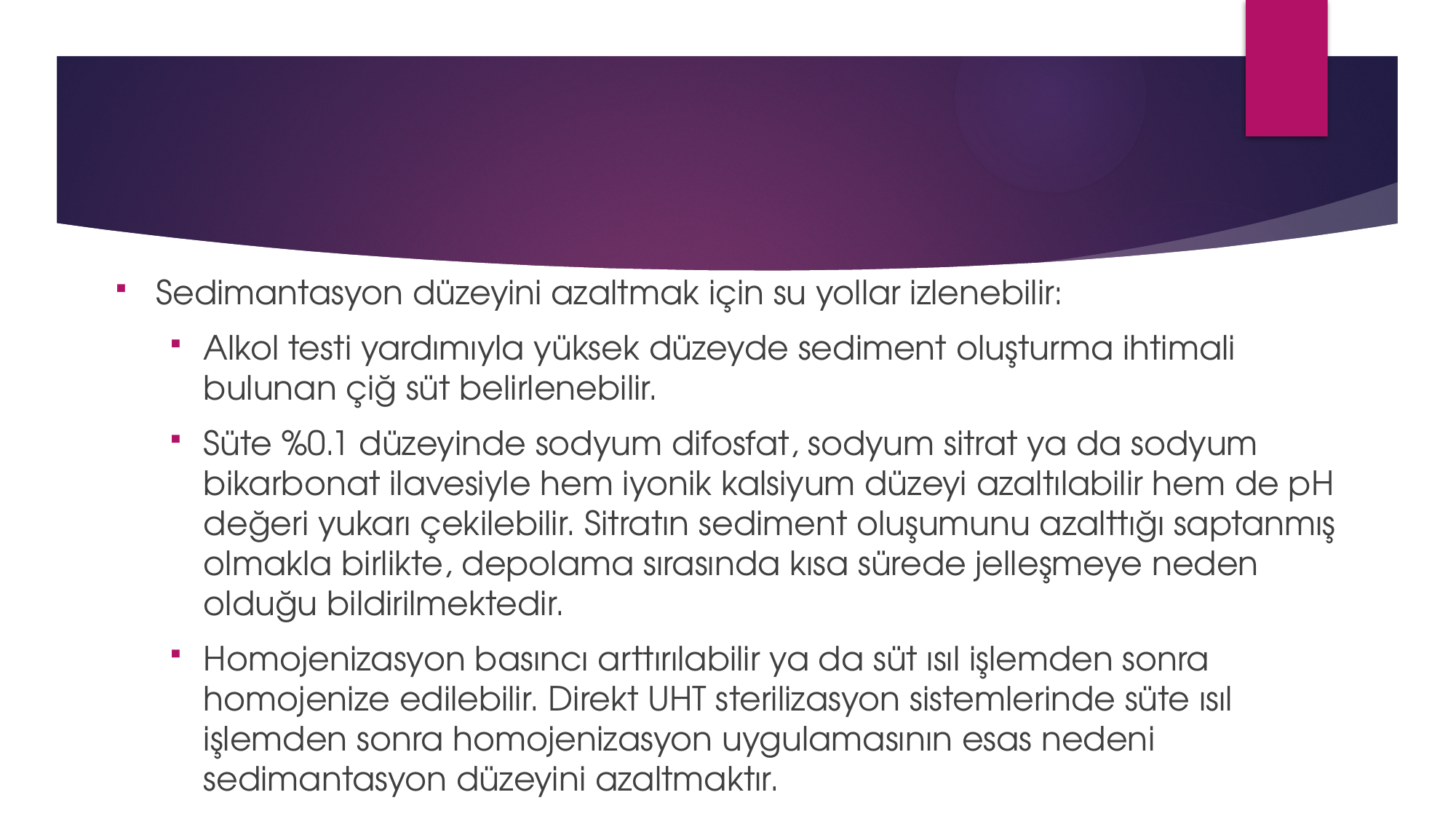

Sedimantasyon düzeyini azaltmak için su yollar izlenebilir:
Alkol testi yardımıyla yüksek düzeyde sediment oluşturma ihtimali bulunan çiğ süt belirlenebilir.
Süte %0.1 düzeyinde sodyum difosfat, sodyum sitrat ya da sodyum bikarbonat ilavesiyle hem iyonik kalsiyum düzeyi azaltılabilir hem de pH değeri yukarı çekilebilir. Sitratın sediment oluşumunu azalttığı saptanmış olmakla birlikte, depolama sırasında kısa sürede jelleşmeye neden olduğu bildirilmektedir.
Homojenizasyon basıncı arttırılabilir ya da süt ısıl işlemden sonra homojenize edilebilir. Direkt UHT sterilizasyon sistemlerinde süte ısıl işlemden sonra homojenizasyon uygulamasının esas nedeni sedimantasyon düzeyini azaltmaktır.